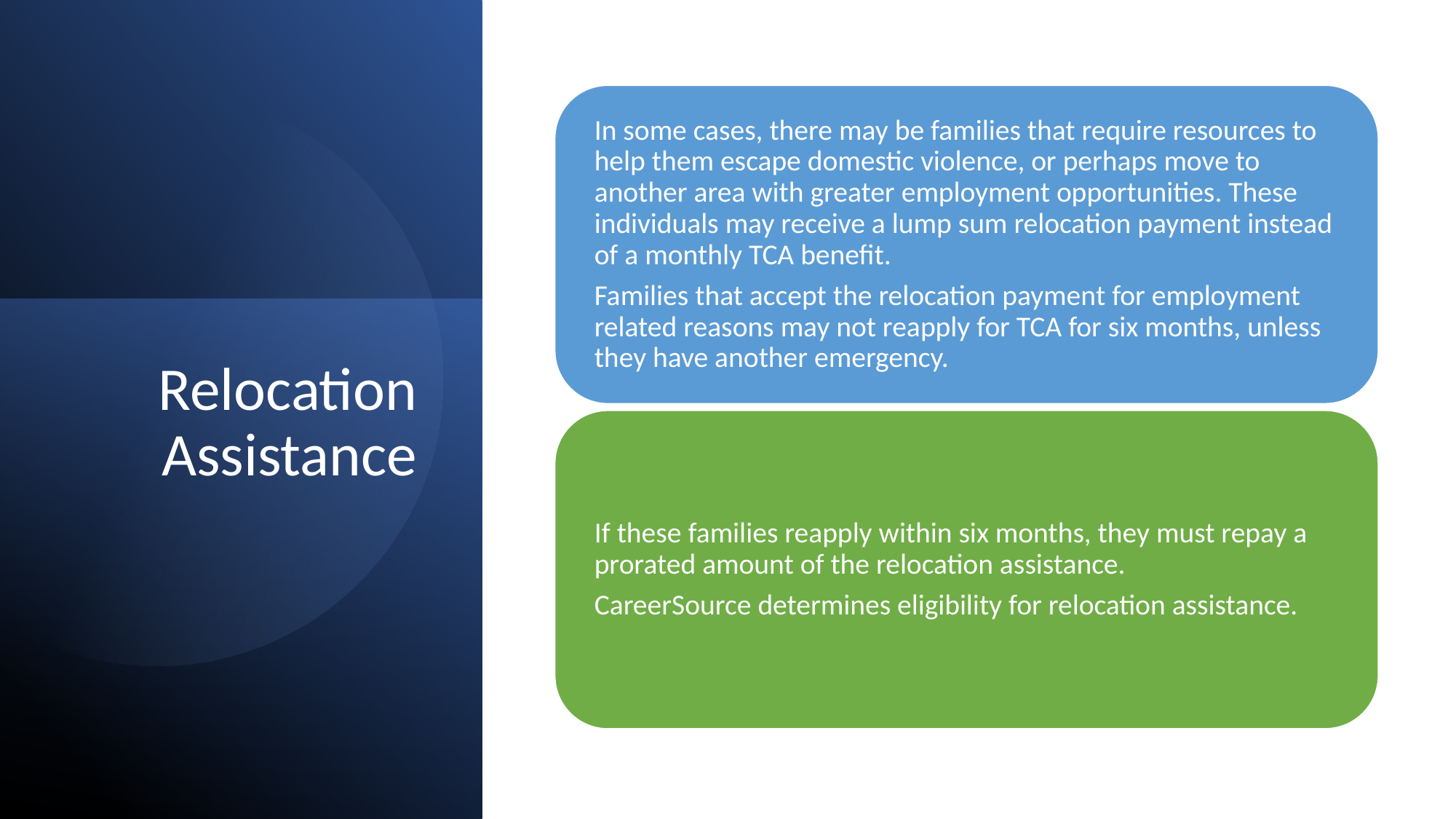

In some cases, there may be families that require resources to help them escape domestic violence, or perhaps move to another area with greater employment opportunities. These individuals may receive a lump sum relocation payment instead of a monthly TCA benefit.
Families that accept the relocation payment for employment related reasons may not reapply for TCA for six months, unless they have another emergency.
If these families reapply within six months, they must repay a prorated amount of the relocation assistance.
CareerSource determines eligibility for relocation assistance.

# Relocation Assistance